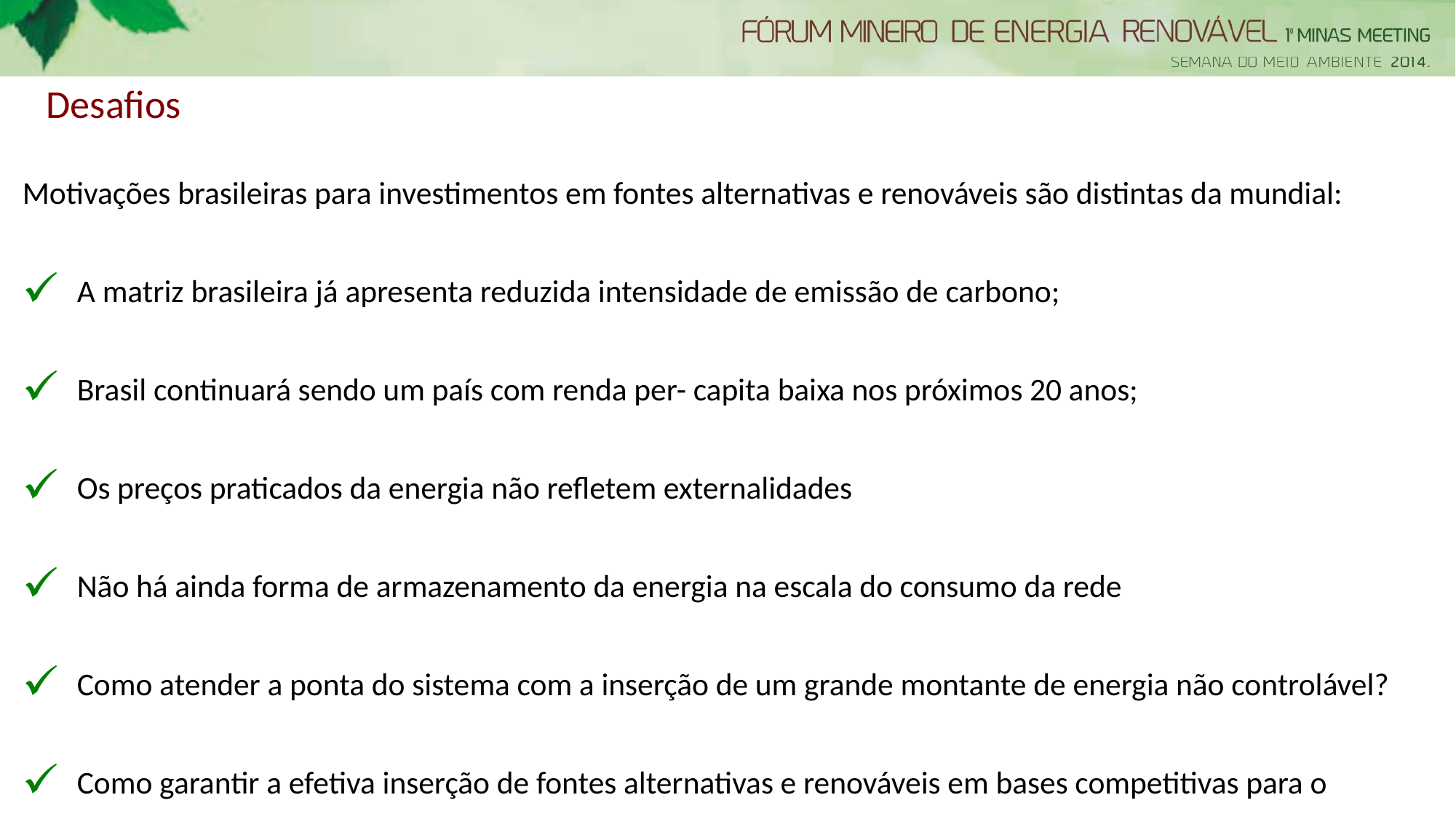

# Desafios
Motivações brasileiras para investimentos em fontes alternativas e renováveis são distintas da mundial:
A matriz brasileira já apresenta reduzida intensidade de emissão de carbono;
Brasil continuará sendo um país com renda per- capita baixa nos próximos 20 anos;
Os preços praticados da energia não refletem externalidades
Não há ainda forma de armazenamento da energia na escala do consumo da rede
Como atender a ponta do sistema com a inserção de um grande montante de energia não controlável?
Como garantir a efetiva inserção de fontes alternativas e renováveis em bases competitivas para o sistema?